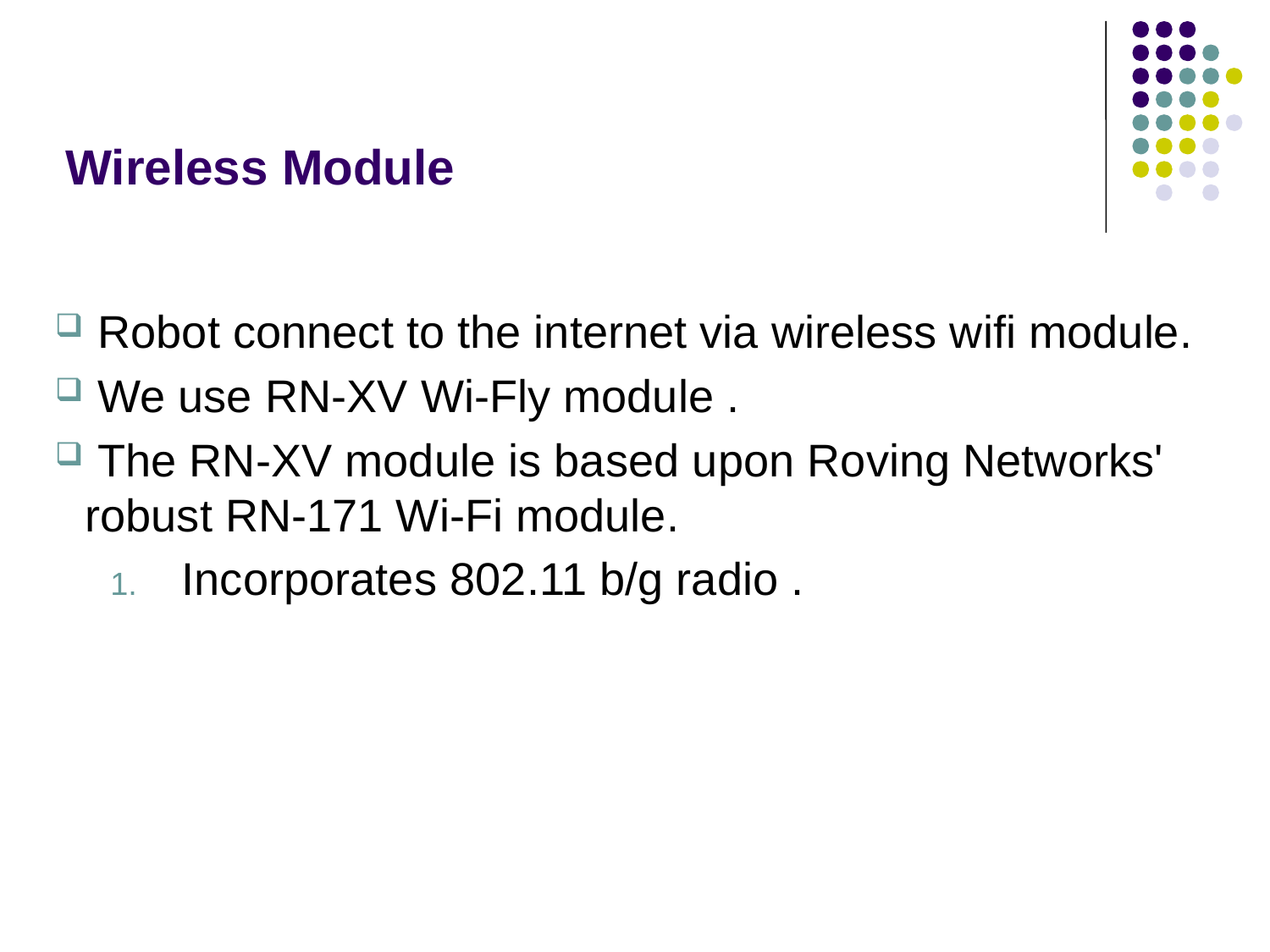

# Wireless Module
 Robot connect to the internet via wireless wifi module.
 We use RN-XV Wi-Fly module .
 The RN-XV module is based upon Roving Networks' robust RN-171 Wi-Fi module.
Incorporates 802.11 b/g radio .